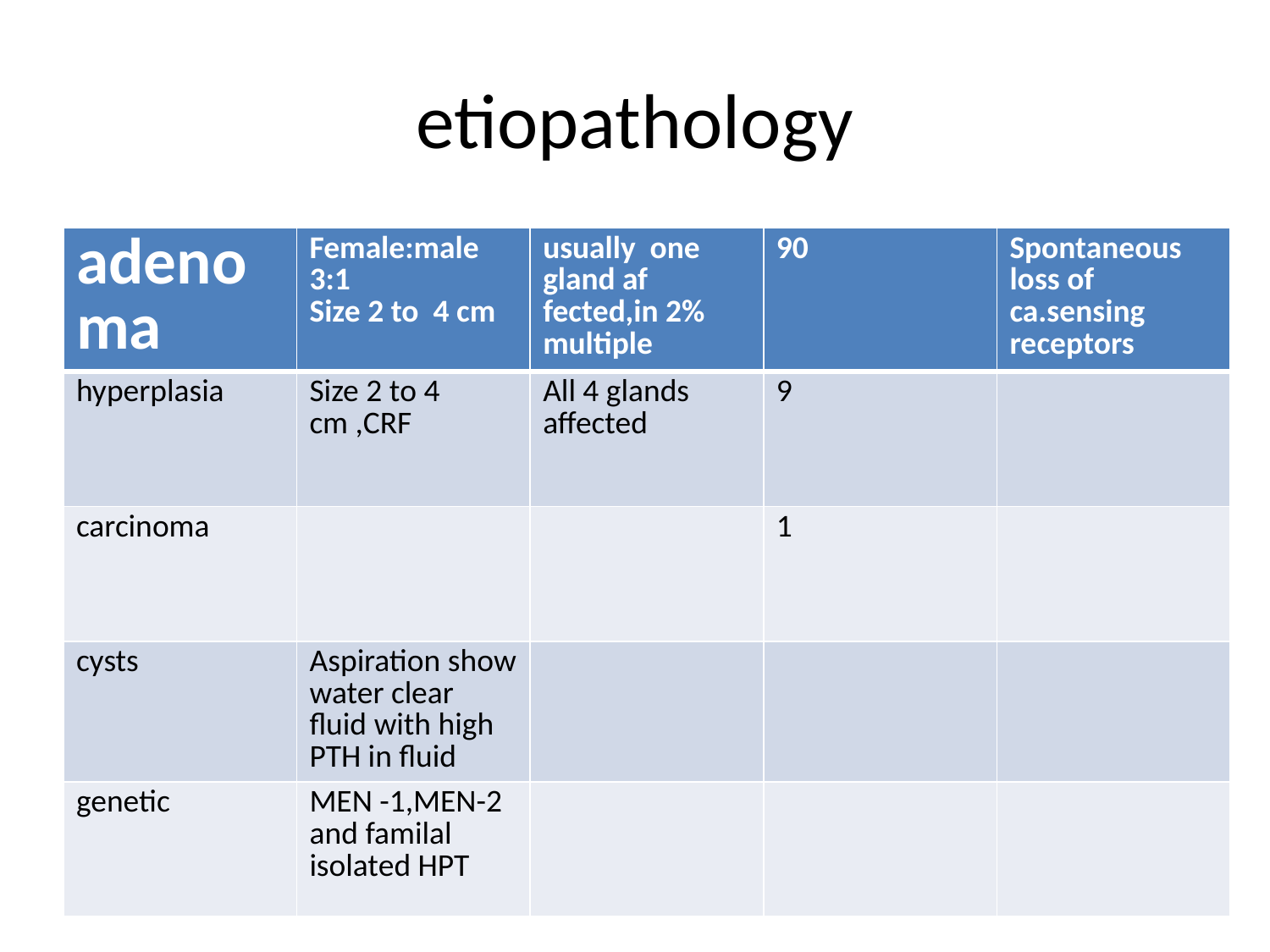

# etiopathology
| adenoma | Female:male 3:1 Size 2 to 4 cm | usually one gland af fected,in 2% multiple | 90 | Spontaneous loss of ca.sensing receptors |
| --- | --- | --- | --- | --- |
| hyperplasia | Size 2 to 4 cm ,CRF | All 4 glands affected | 9 |  |
| carcinoma |  |  | 1 |  |
| cysts | Aspiration show water clear fluid with high PTH in fluid |  |  |  |
| genetic | MEN -1,MEN-2 and familal isolated HPT |  |  |  |